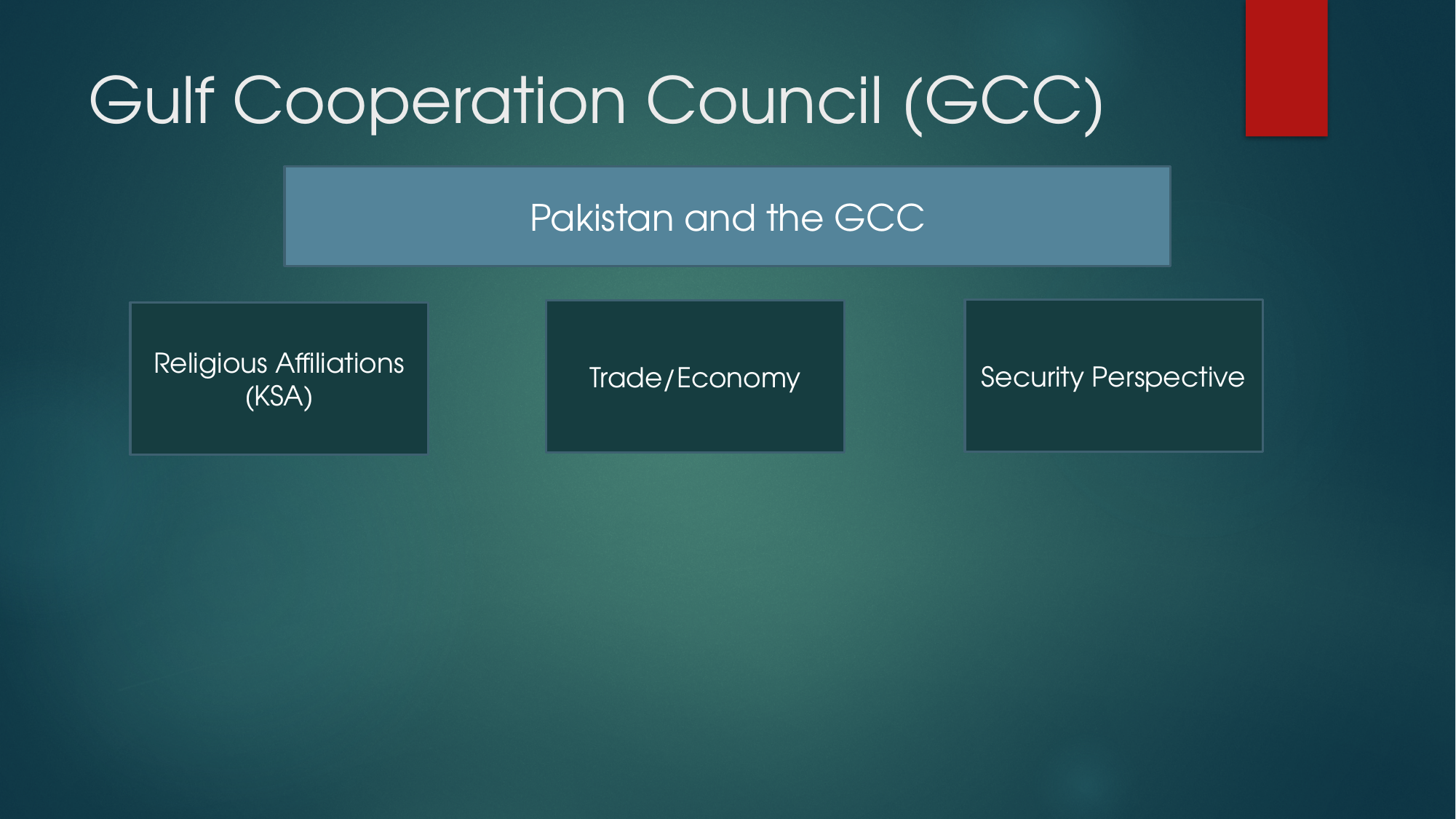

# Gulf Cooperation Council (GCC)
Pakistan and the GCC

Security Perspective
Trade/Economy
Religious Affiliations (KSA)